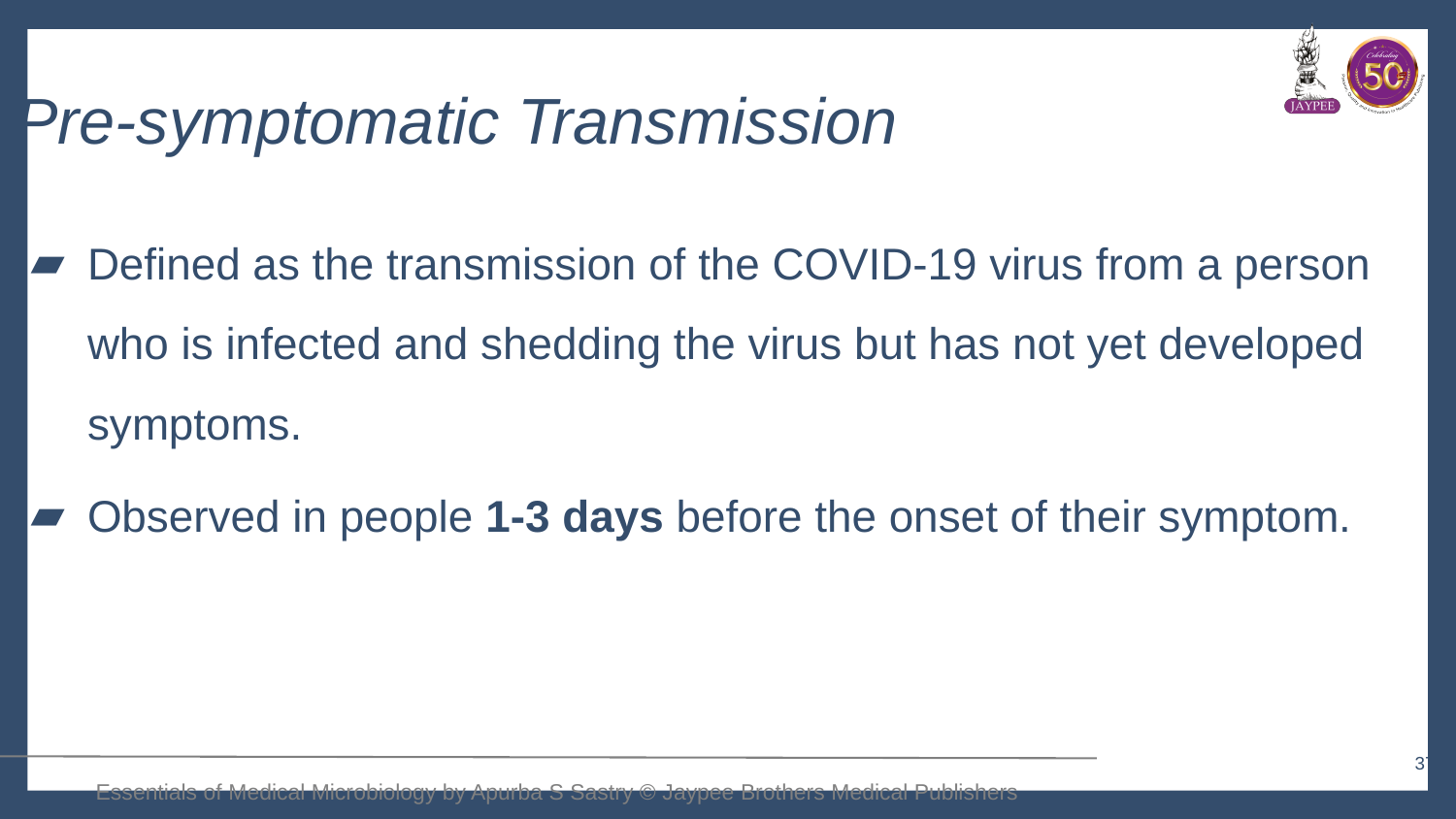

# Pre-symptomatic Transmission
Defined as the transmission of the COVID-19 virus from a person who is infected and shedding the virus but has not yet developed symptoms.
Observed in people 1-3 days before the onset of their symptom.
37